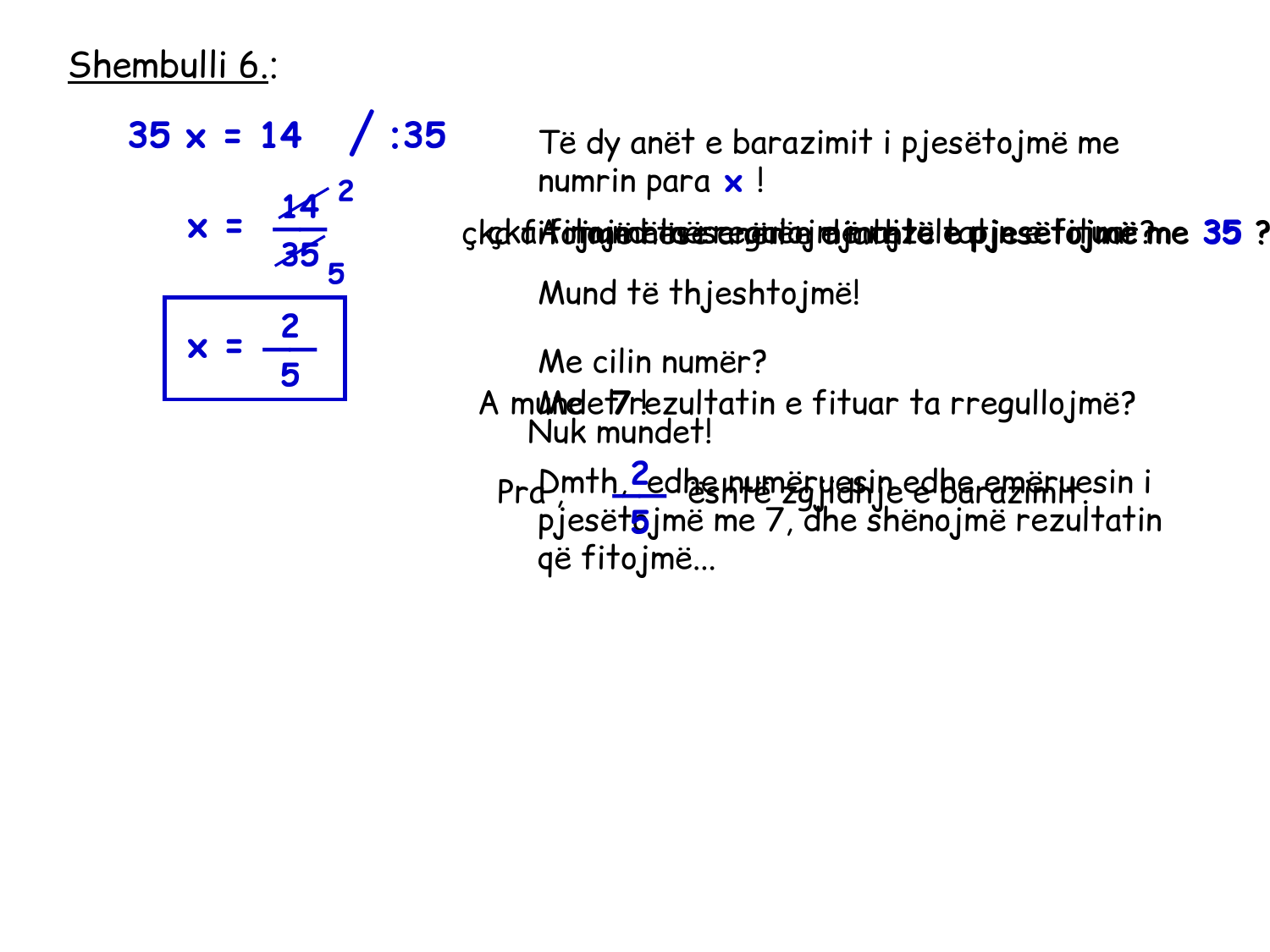

Shembulli 6.:
/
:35
35 x = 14
Të dy anët e barazimit i pjesëtojmë me numrin para x !
2
__
14
35

x =
çka fitojmë nëse anën e majtë e pjesëtojmë me 35 ?
A mund ta rregulojmë rezultatin e fituar?
çka fitojmë nëse anën e djathtë e pjesëtojmë me 35 ?

5
Mund të thjeshtojmë!
__
2
5

x =
Me cilin numër?
A mundet rezultatin e fituar ta rregullojmë?
Me   7 !
Nuk mundet!
__
2
5
Pra ,             është zgjidhje e barazimit.
Dmth,  edhe numëruesin edhe emëruesin i pjesëtojmë me 7, dhe shënojmë rezultatin që fitojmë...